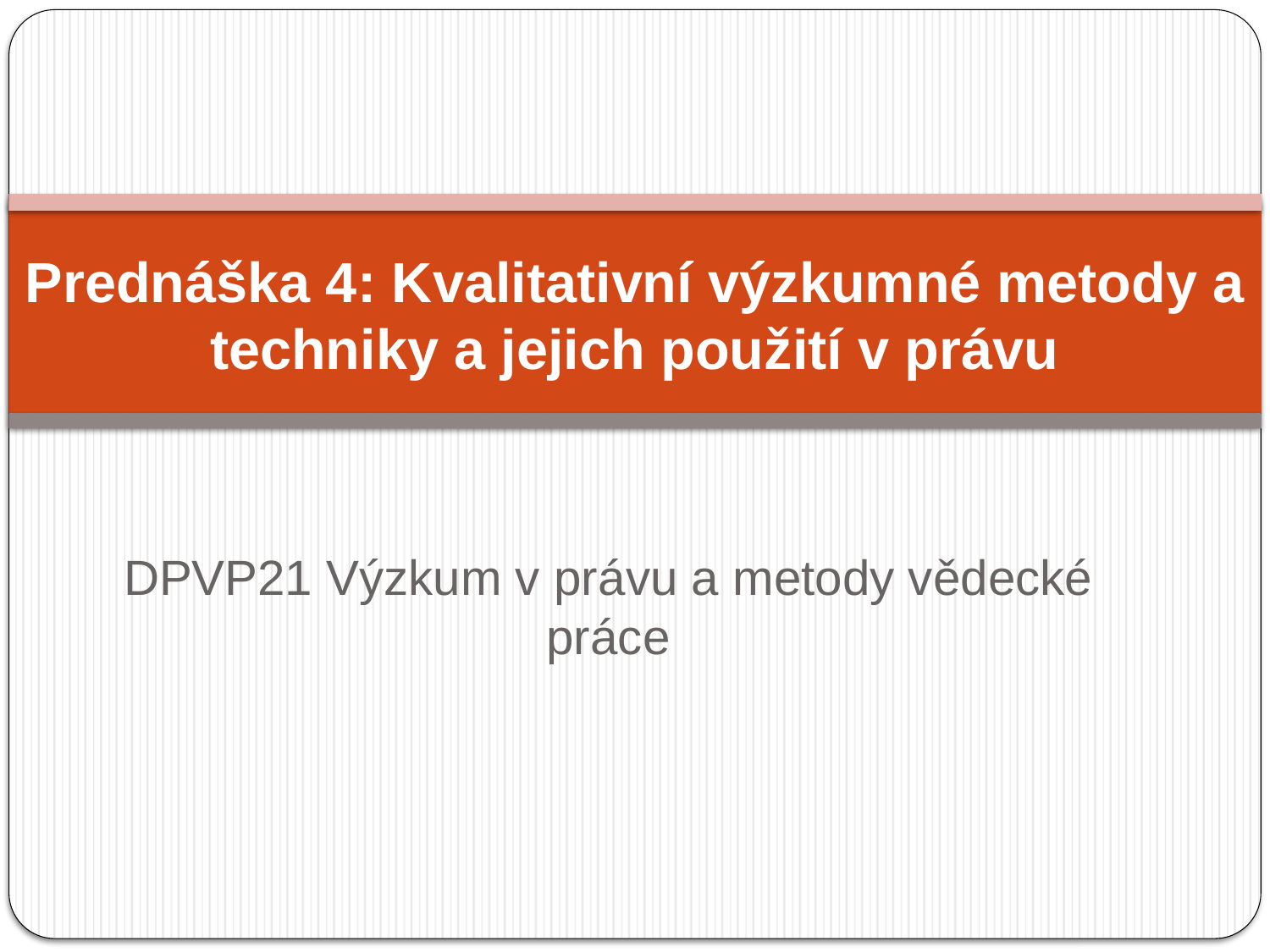

# Prednáška 4: Kvalitativní výzkumné metody a techniky a jejich použití v právu
DPVP21 Výzkum v právu a metody vědecké práce